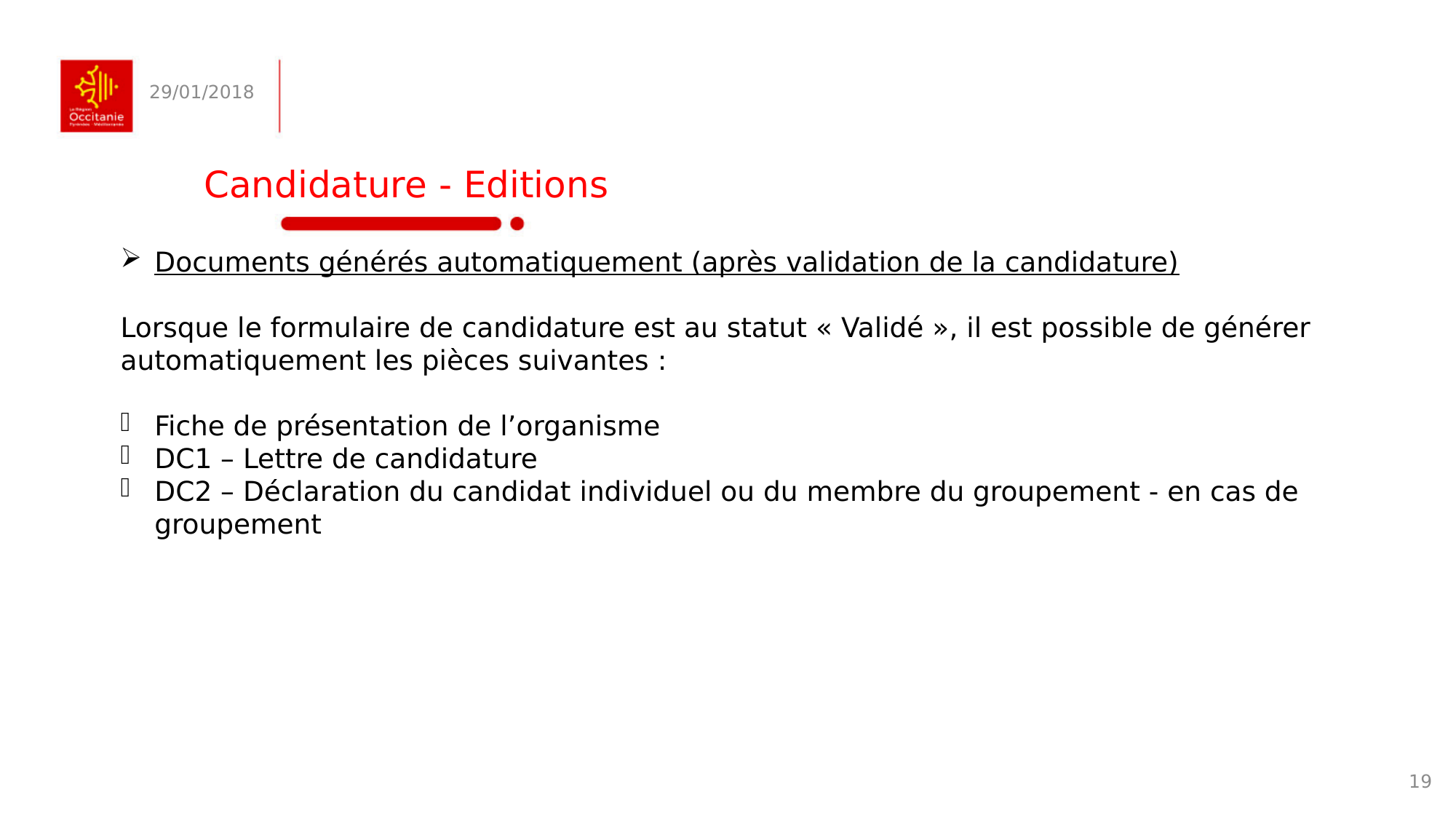

29/01/2018
Candidature - Editions
Documents générés automatiquement (après validation de la candidature)

Lorsque le formulaire de candidature est au statut « Validé », il est possible de générer automatiquement les pièces suivantes :

Fiche de présentation de l’organisme
DC1 – Lettre de candidature
DC2 – Déclaration du candidat individuel ou du membre du groupement - en cas de groupement

19